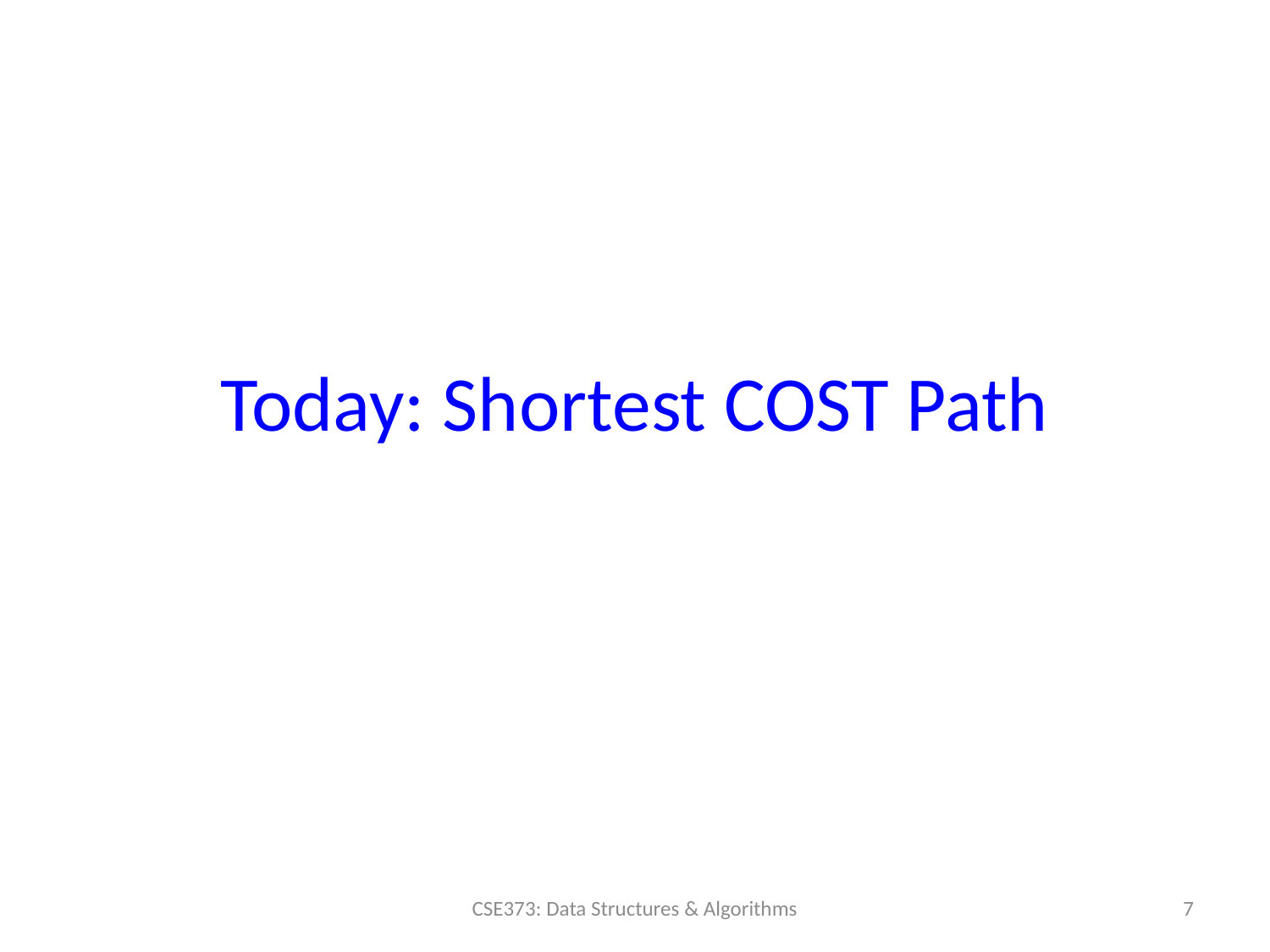

# Today: Shortest COST Path
7
CSE373: Data Structures & Algorithms